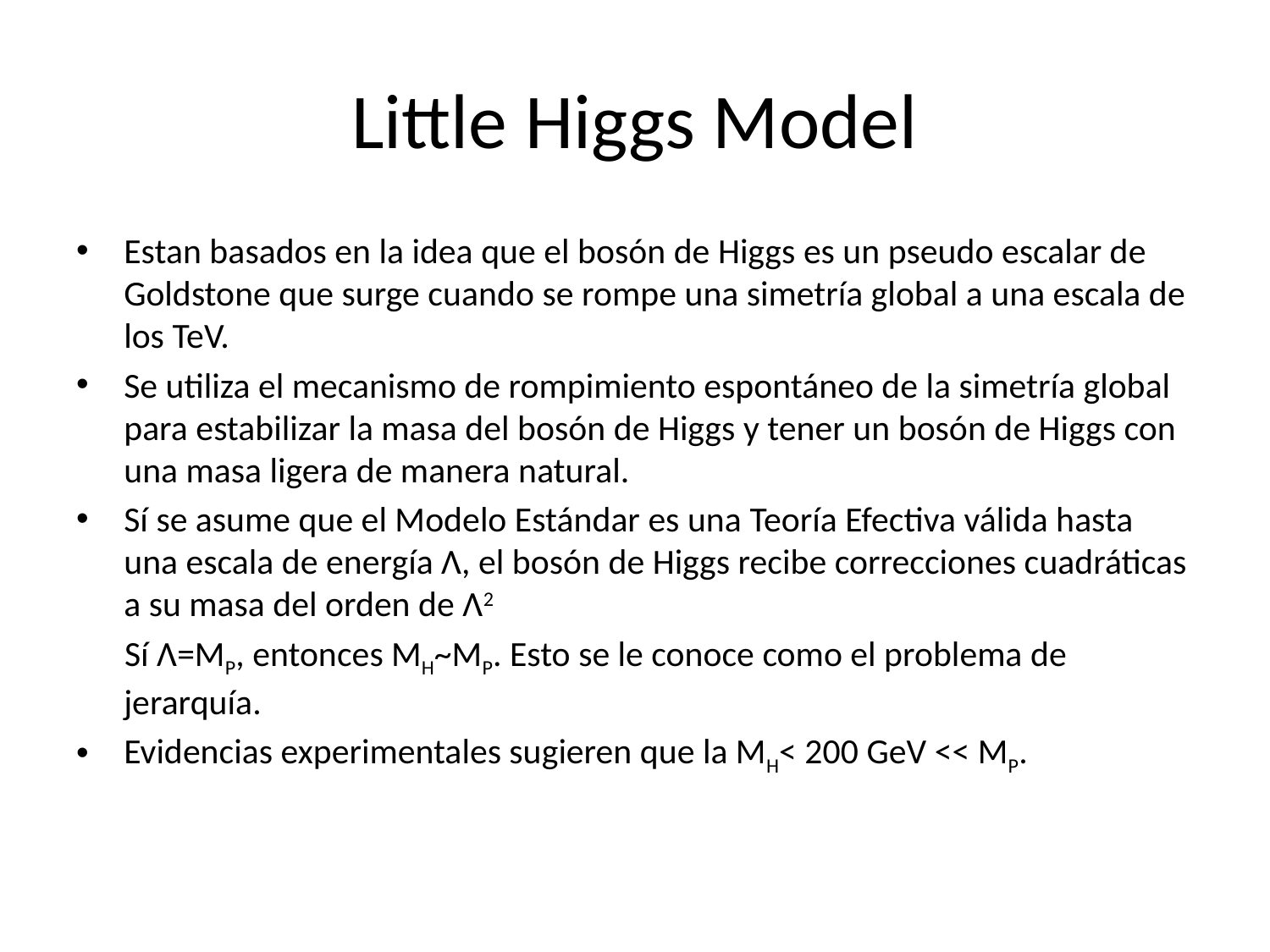

# Little Higgs Model
Estan basados en la idea que el bosón de Higgs es un pseudo escalar de Goldstone que surge cuando se rompe una simetría global a una escala de los TeV.
Se utiliza el mecanismo de rompimiento espontáneo de la simetría global para estabilizar la masa del bosón de Higgs y tener un bosón de Higgs con una masa ligera de manera natural.
Sí se asume que el Modelo Estándar es una Teoría Efectiva válida hasta una escala de energía Λ, el bosón de Higgs recibe correcciones cuadráticas a su masa del orden de Λ2
      Sí Λ=MP, entonces MH~MP. Esto se le conoce como el problema de jerarquía.
Evidencias experimentales sugieren que la MH< 200 GeV << MP.